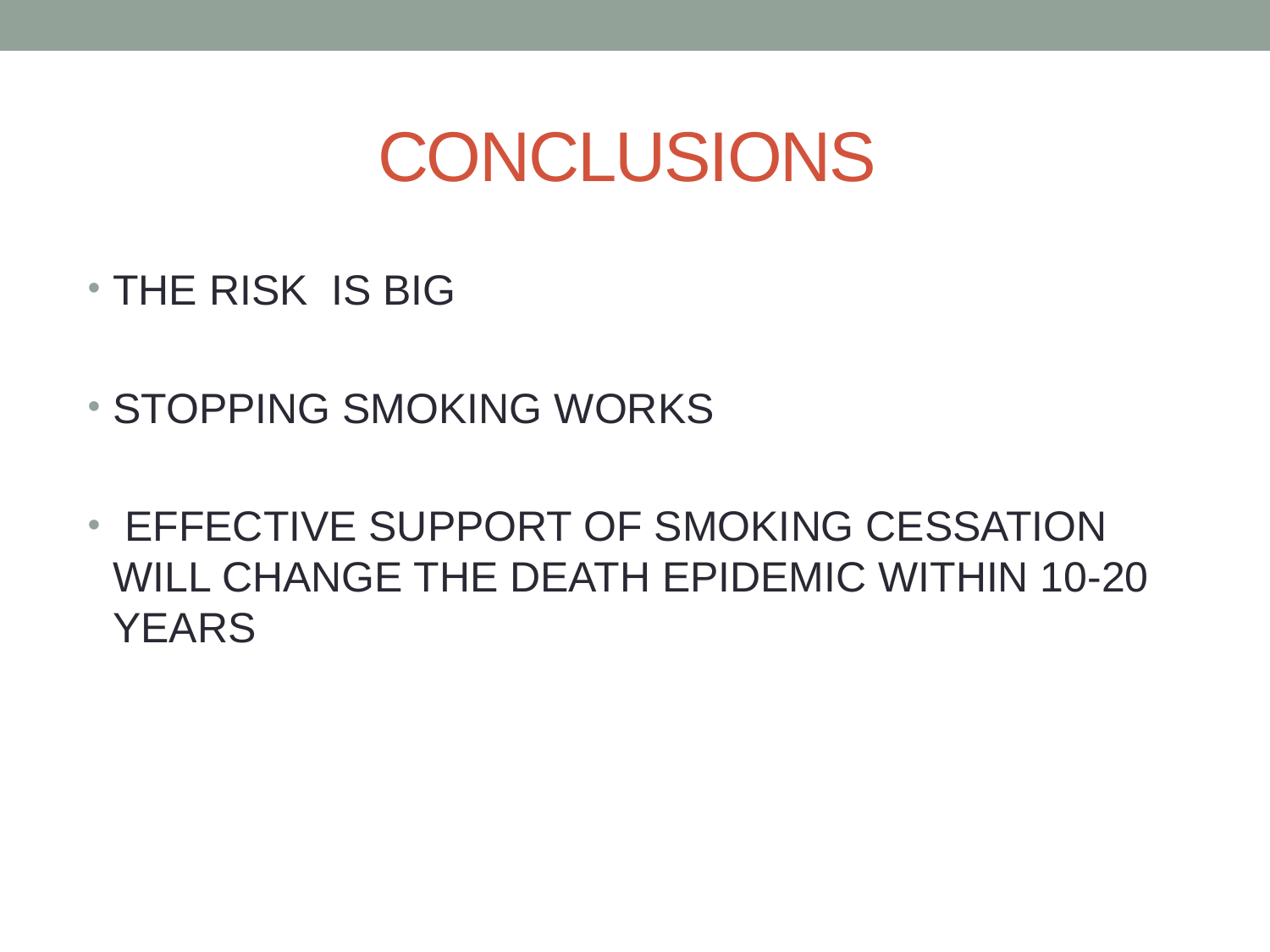

# CONCLUSIONS
THE RISK  IS BIG

STOPPING SMOKING WORKS

 EFFECTIVE SUPPORT OF SMOKING CESSATION WILL CHANGE THE DEATH EPIDEMIC WITHIN 10-20 YEARS